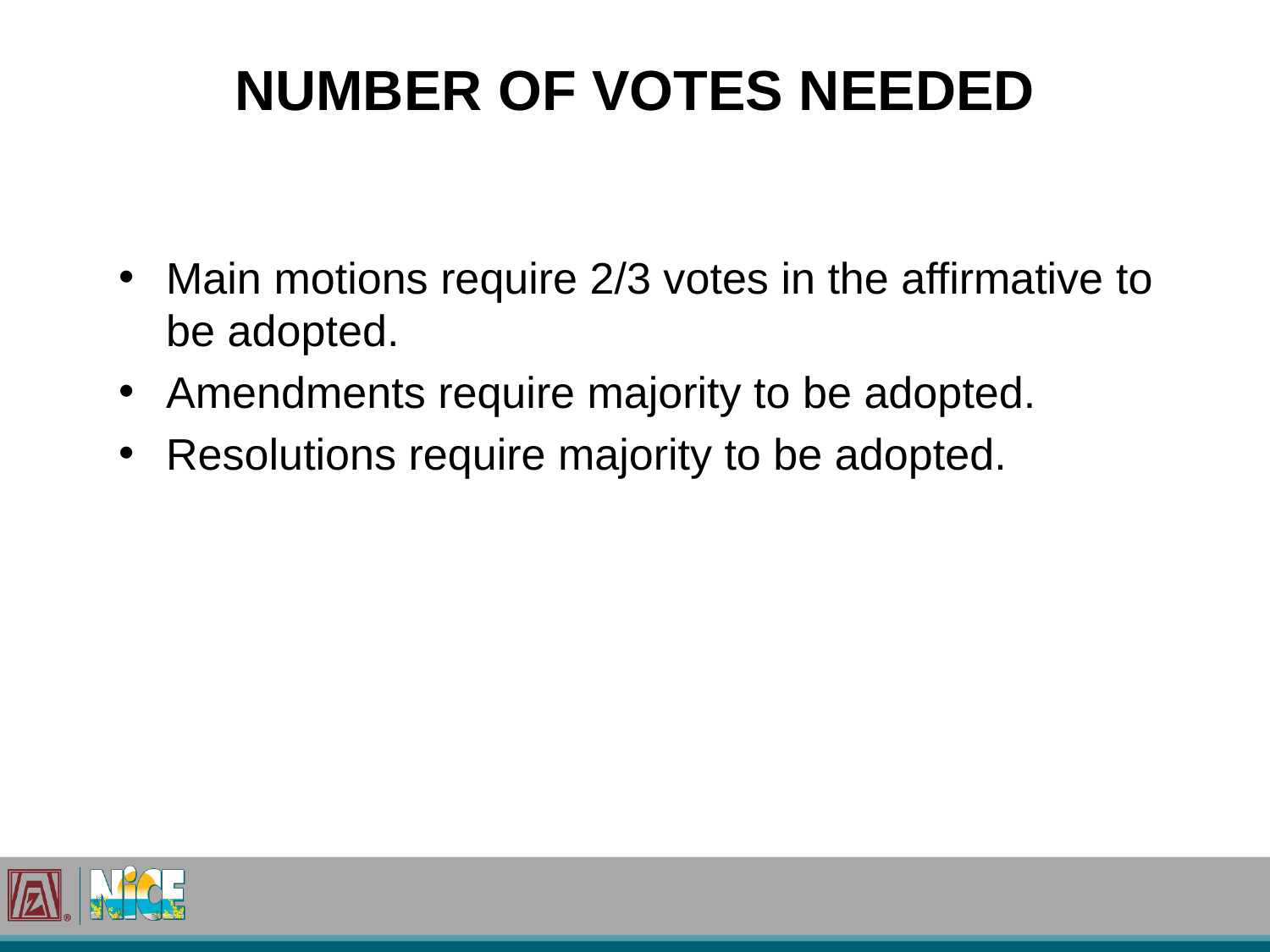

# NUMBER OF VOTES NEEDED
Main motions require 2/3 votes in the affirmative to be adopted.
Amendments require majority to be adopted.
Resolutions require majority to be adopted.